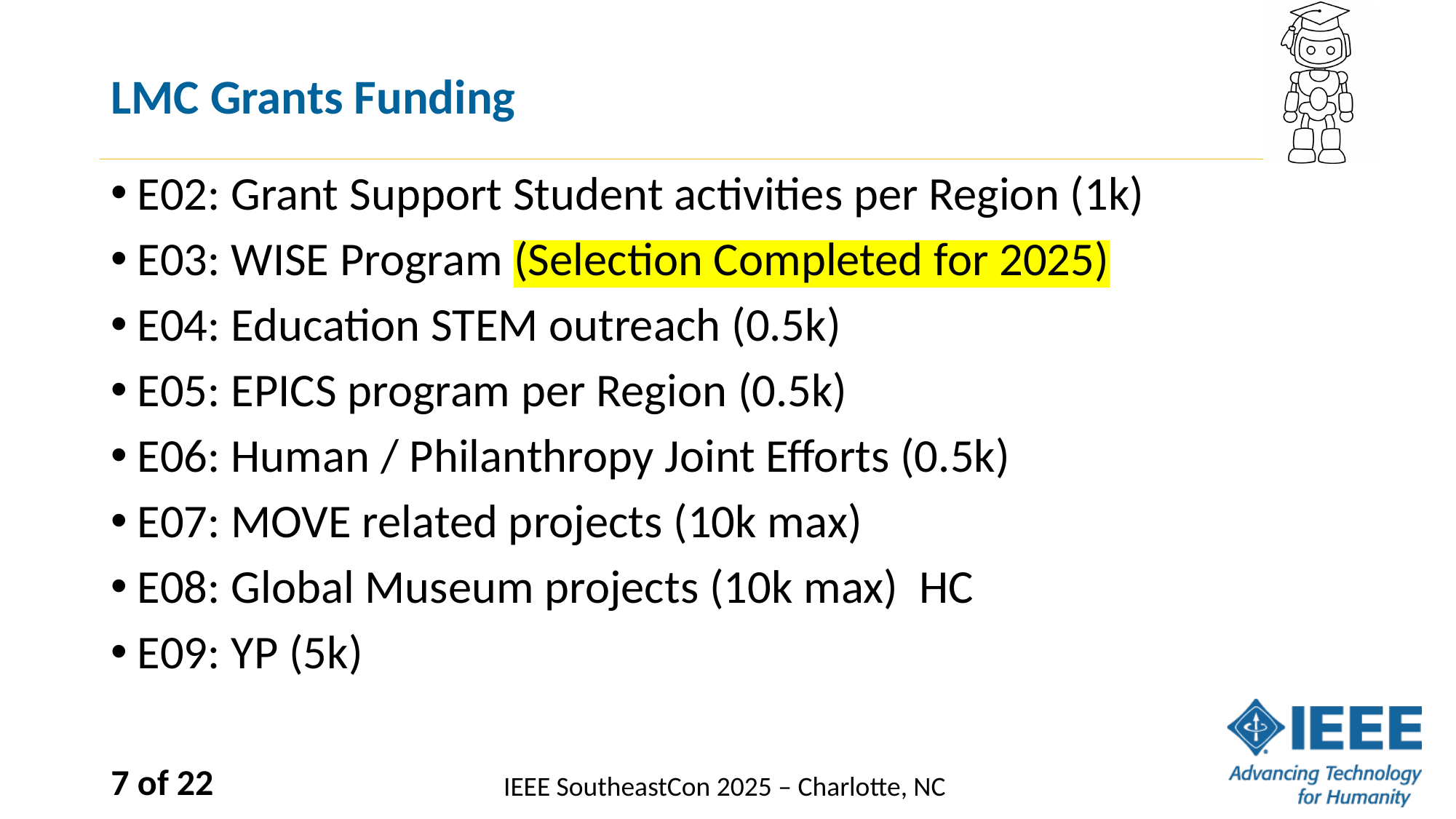

# LMC Grants Funding
E02: Grant Support Student activities per Region (1k)
E03: WISE Program (Selection Completed for 2025)
E04: Education STEM outreach (0.5k)
E05: EPICS program per Region (0.5k)
E06: Human / Philanthropy Joint Efforts (0.5k)
E07: MOVE related projects (10k max)
E08: Global Museum projects (10k max)  HC
E09: YP (5k)
7 of 22